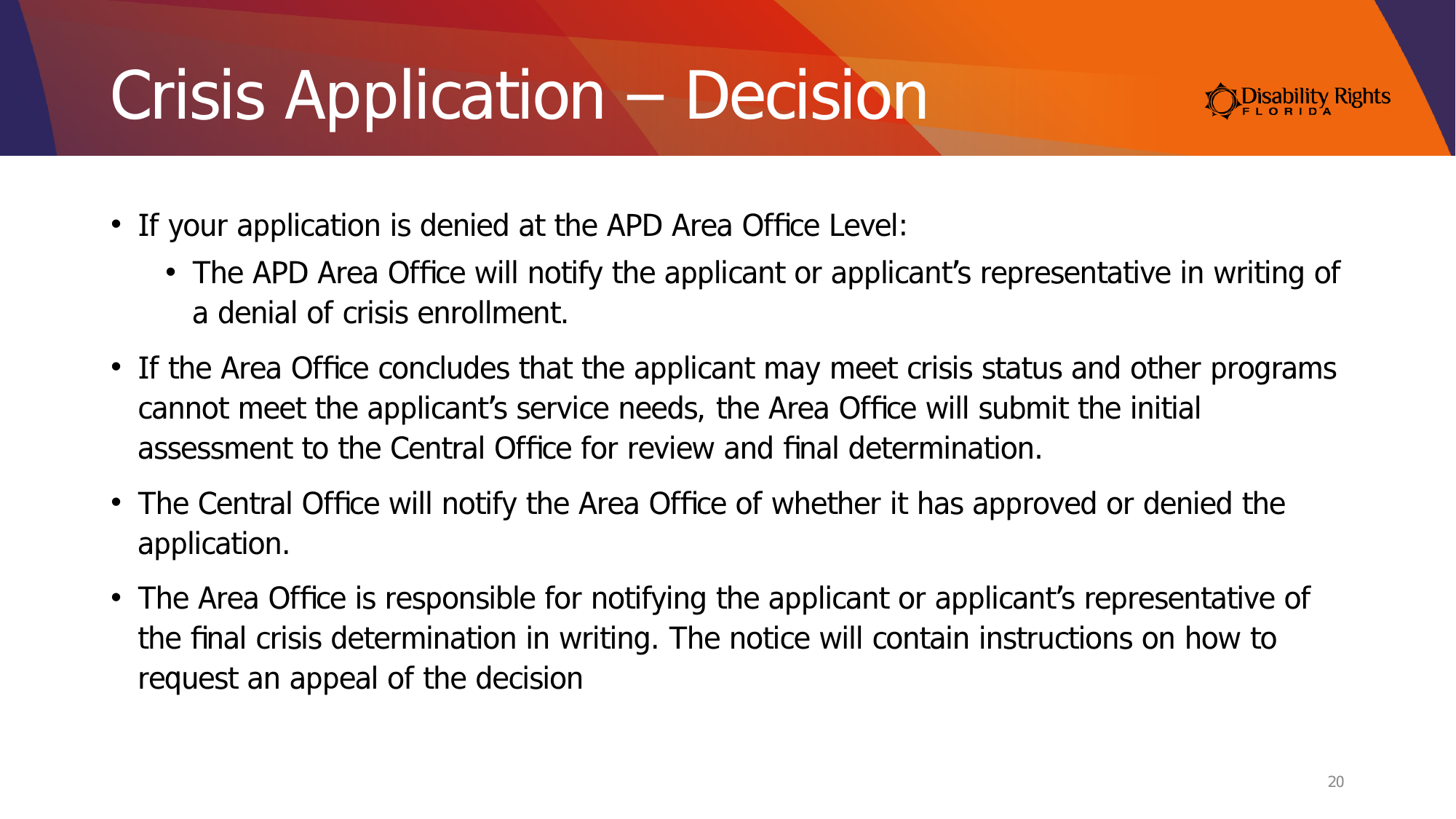

# Crisis Application – Decision
If your application is denied at the APD Area Office Level:
The APD Area Office will notify the applicant or applicant’s representative in writing of a denial of crisis enrollment.
If the Area Office concludes that the applicant may meet crisis status and other programs cannot meet the applicant’s service needs, the Area Office will submit the initial assessment to the Central Office for review and final determination.
The Central Office will notify the Area Office of whether it has approved or denied the application.
The Area Office is responsible for notifying the applicant or applicant’s representative of the final crisis determination in writing. The notice will contain instructions on how to request an appeal of the decision

20